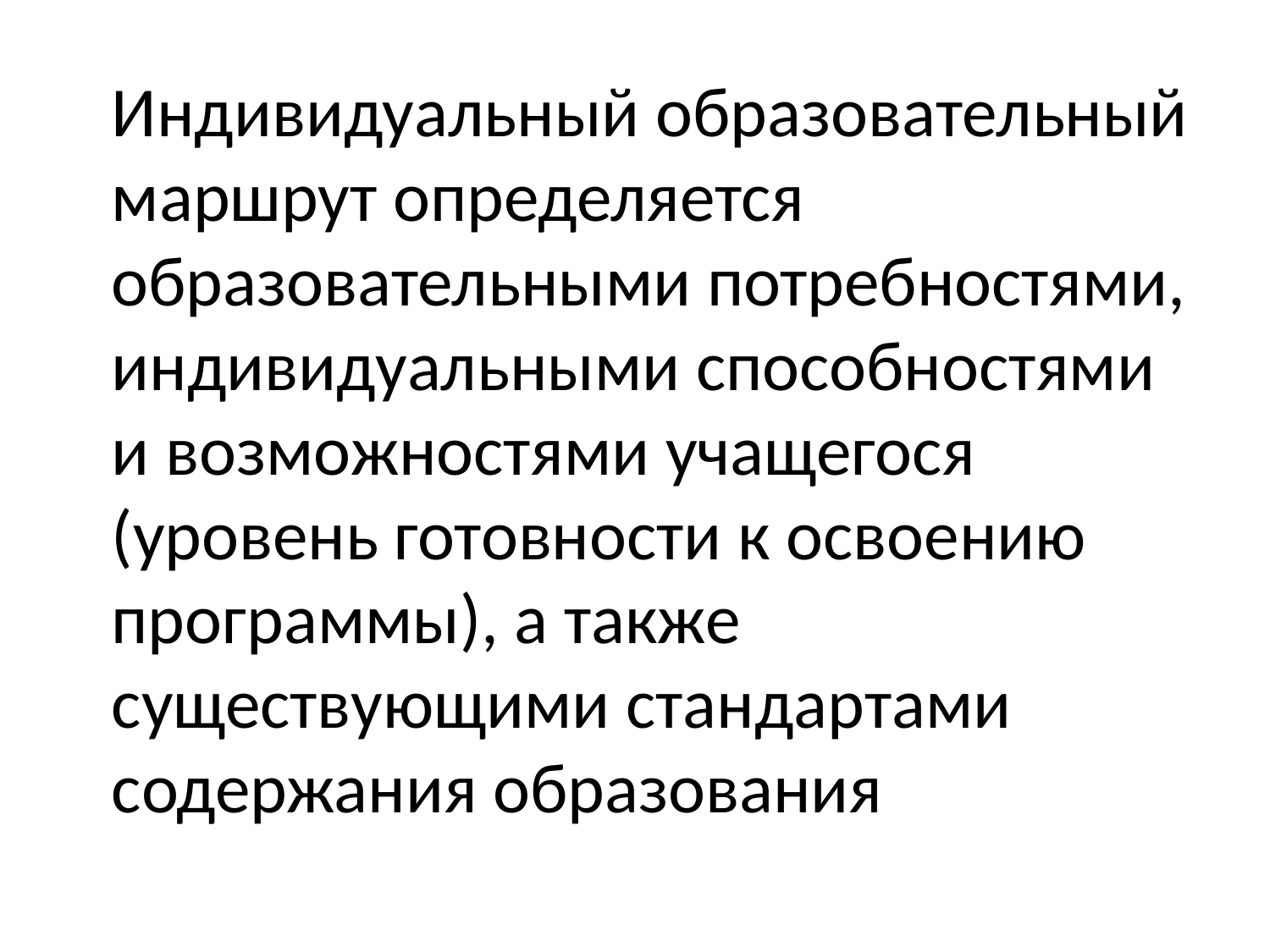

Индивидуальный образовательный маршрут определяется образовательными потребностями, индивидуальными способностями и возможностями учащегося (уровень готовности к освоению программы), а также существующими стандартами содержания образования